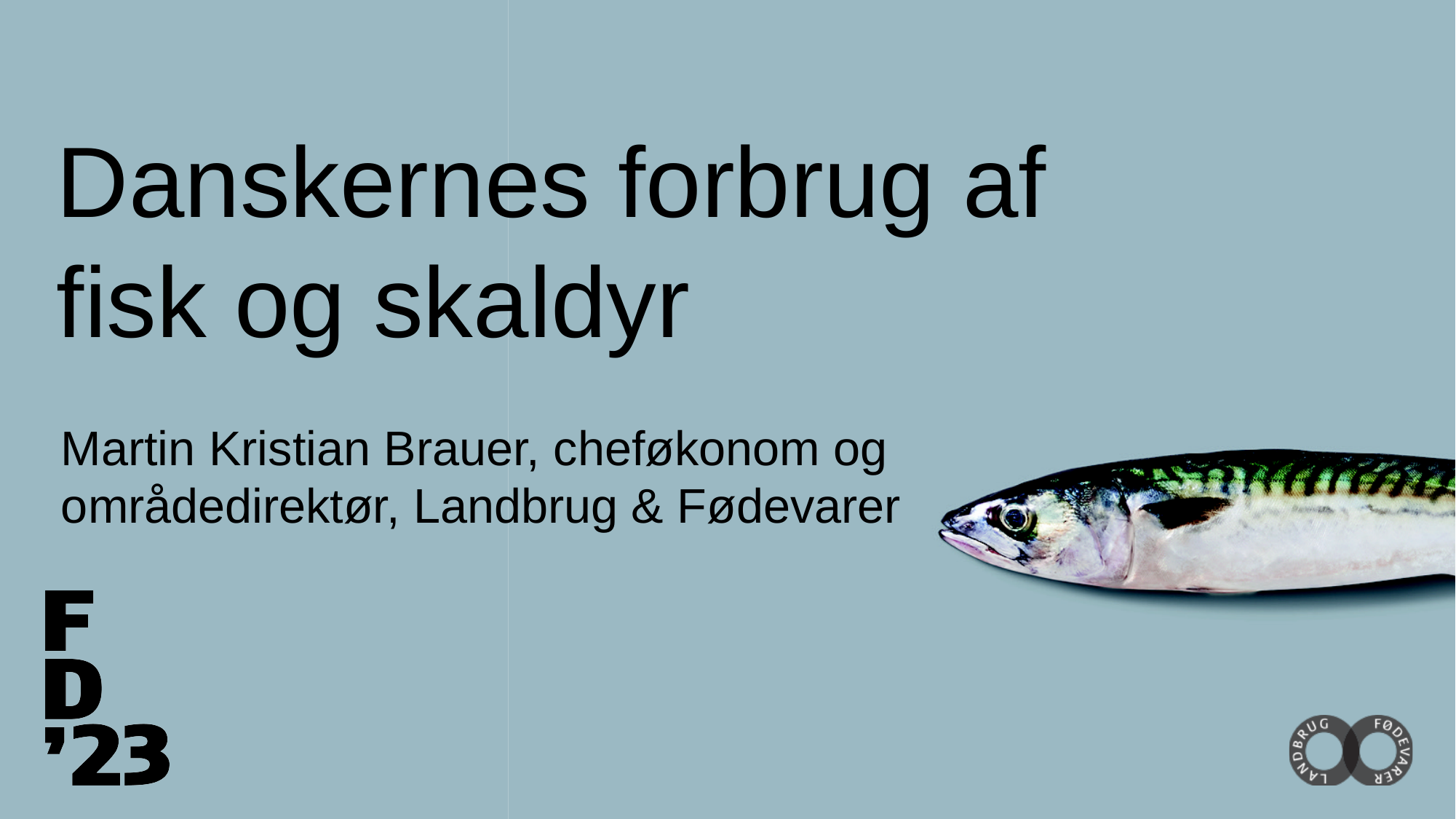

Danskernes forbrug af             fisk og skaldyr
Martin Kristian Brauer, cheføkonom og områdedirektør, Landbrug & Fødevarer